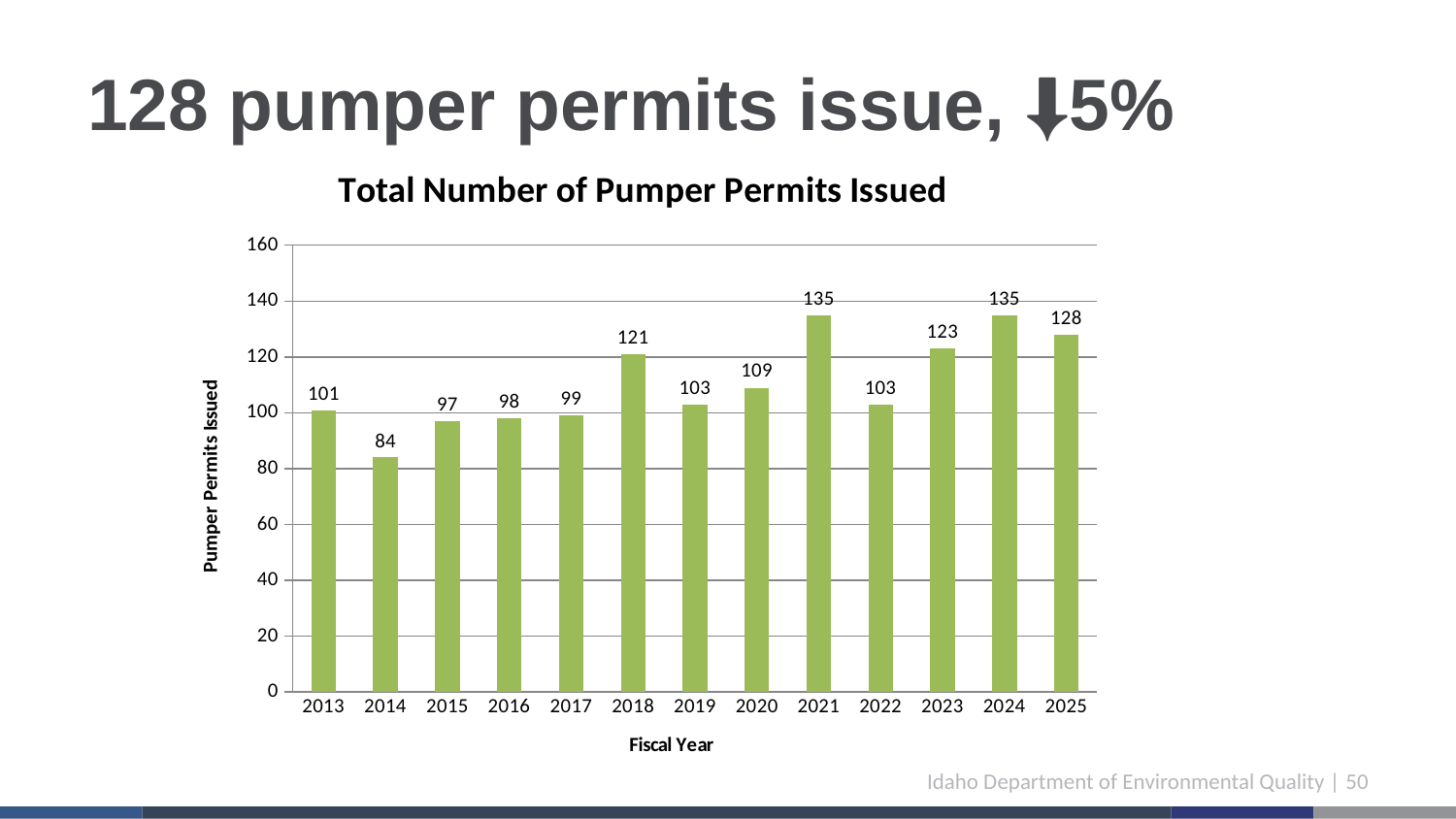

# 128 pumper permits issue, ⬇️5%

### Chart: Total Number of Pumper Permits Issued

| Category |  |
|---|---|
| 2013 | 101.0 |
| 2014 | 84.0 |
| 2015 | 97.0 |
| 2016 | 98.0 |
| 2017 | 99.0 |
| 2018 | 121.0 |
| 2019 | 103.0 |
| 2020 | 109.0 |
| 2021 | 135.0 |
| 2022 | 103.0 |
| 2023 | 123.0 |
| 2024 | 135.0 |
| 2025 | 128.0 |
Idaho Department of Environmental Quality | 50